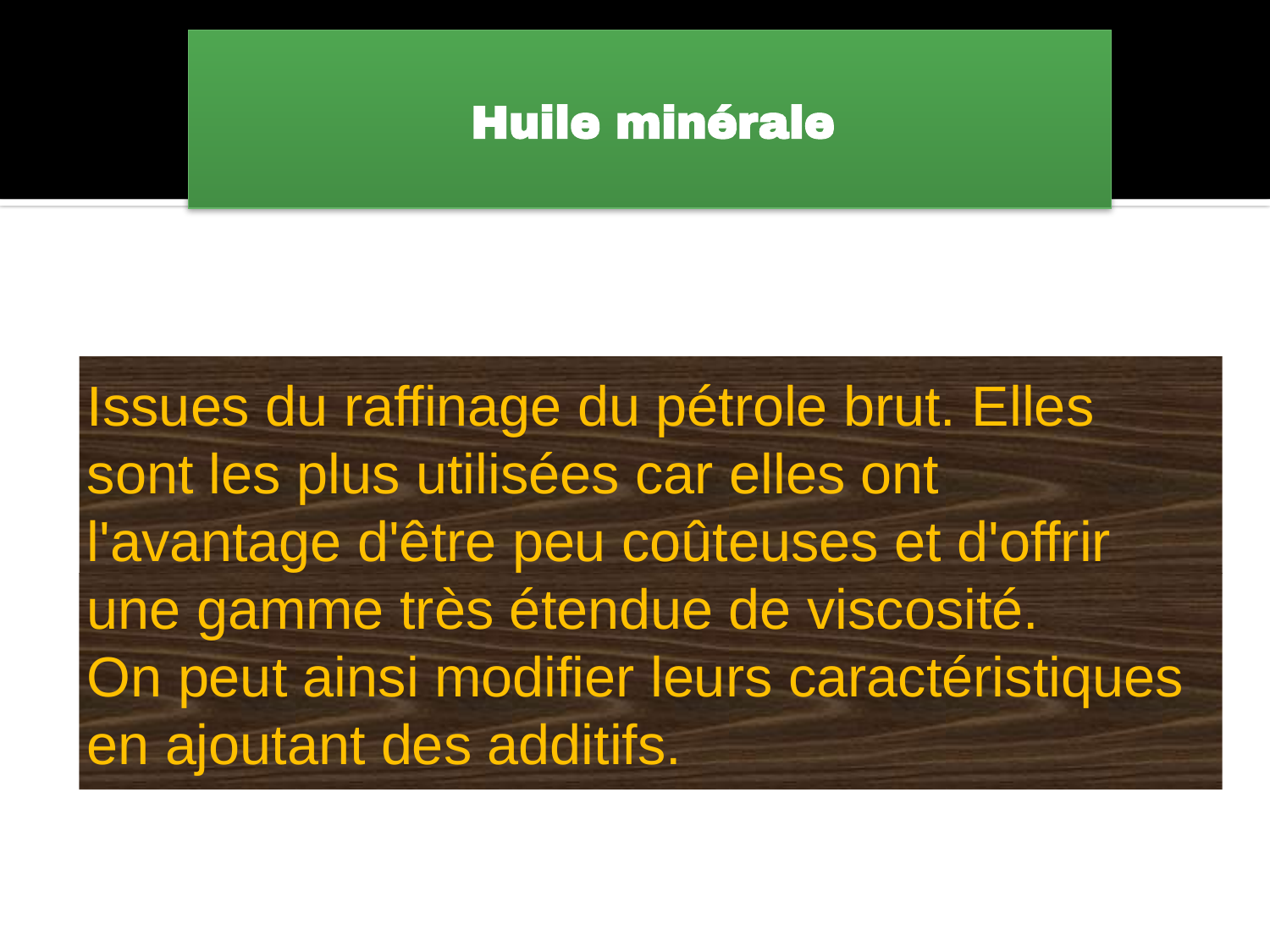

# Huile minérale
Issues du raffinage du pétrole brut. Elles sont les plus utilisées car elles ont l'avantage d'être peu coûteuses et d'offrir une gamme très étendue de viscosité.
On peut ainsi modifier leurs caractéristiques en ajoutant des additifs.